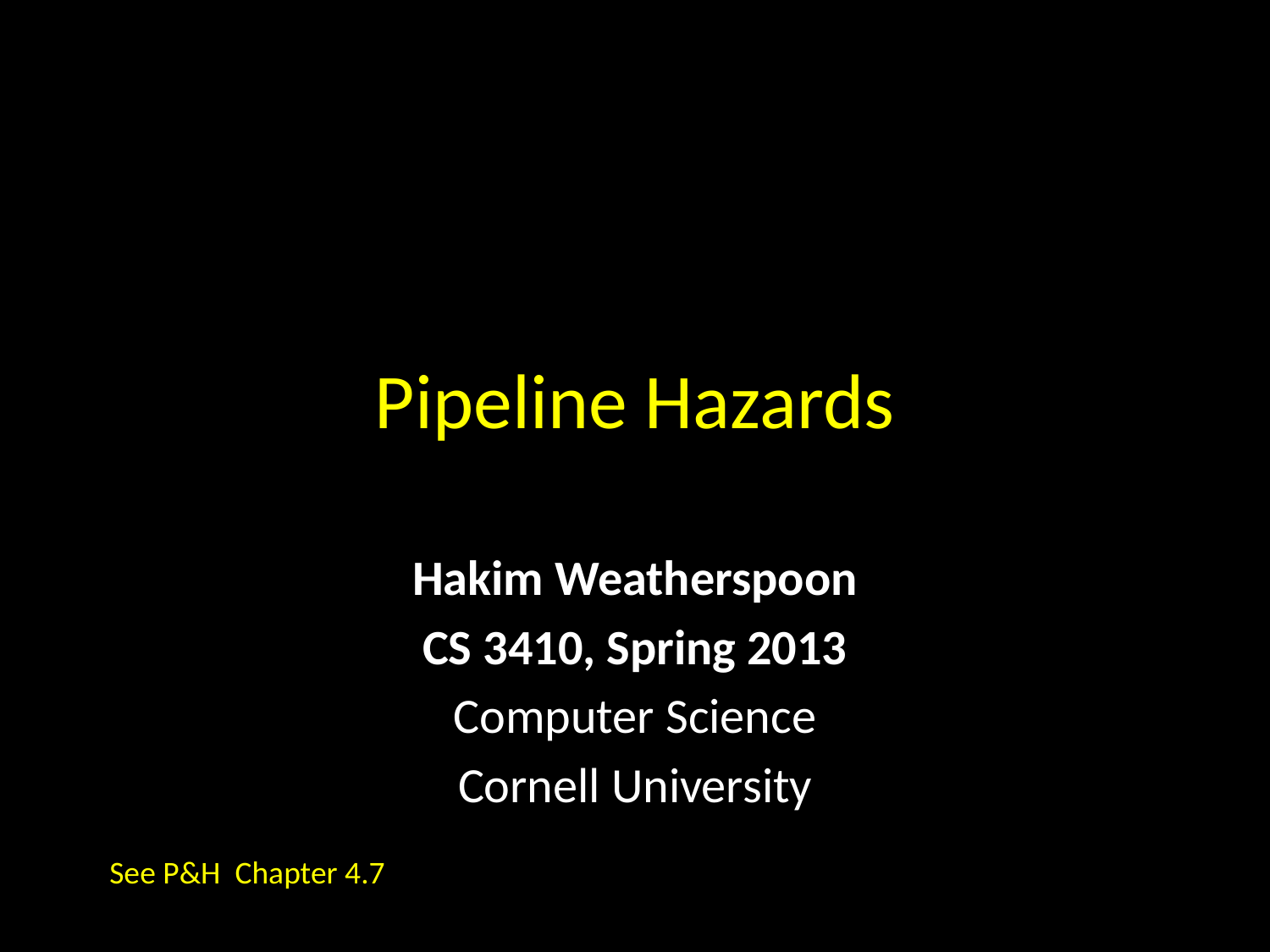

# Pipeline Hazards
Hakim Weatherspoon
CS 3410, Spring 2013
Computer Science
Cornell University
See P&H  Chapter 4.7